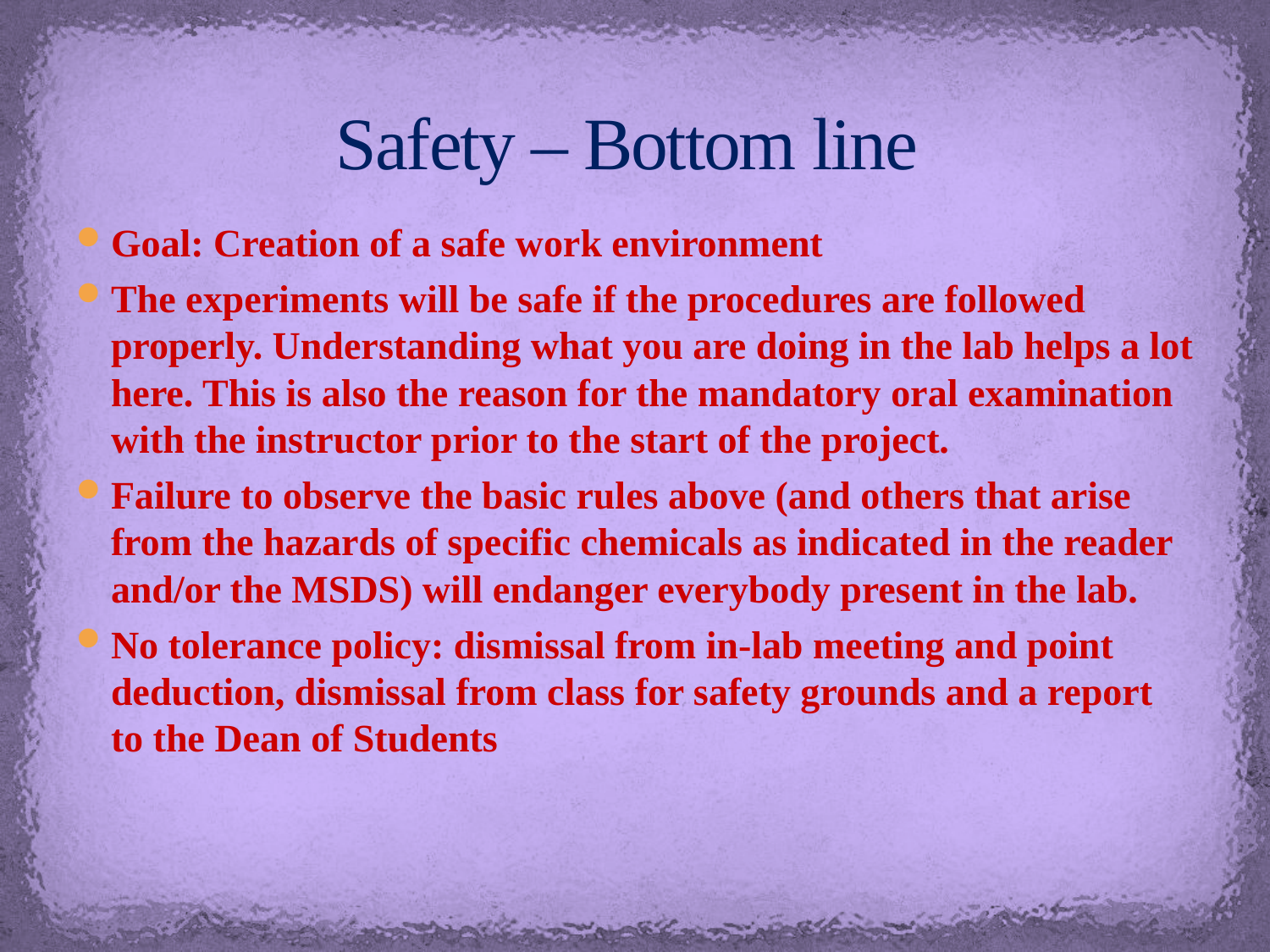

# Safety – Bottom line
Goal: Creation of a safe work environment
The experiments will be safe if the procedures are followed properly. Understanding what you are doing in the lab helps a lot here. This is also the reason for the mandatory oral examination with the instructor prior to the start of the project.
Failure to observe the basic rules above (and others that arise from the hazards of specific chemicals as indicated in the reader and/or the MSDS) will endanger everybody present in the lab.
No tolerance policy: dismissal from in-lab meeting and point deduction, dismissal from class for safety grounds and a report to the Dean of Students